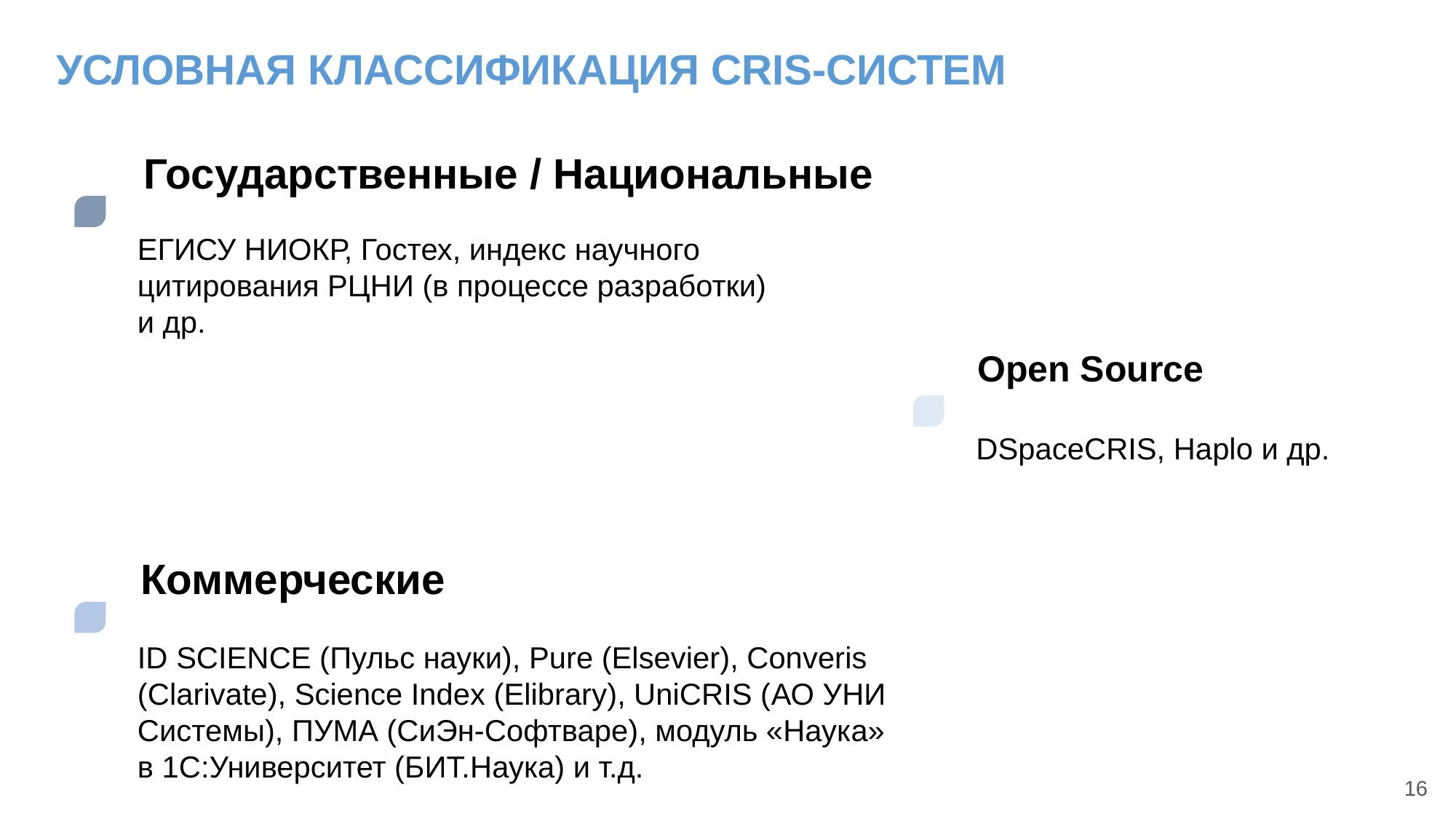

УСЛОВНАЯ КЛАССИФИКАЦИЯ CRIS-СИСТЕМ
Государственные / Национальные

ЕГИСУ НИОКР, Гостех, индекс научного цитирования РЦНИ (в процессе разработки) и др.
Open Source

DSpaceCRIS, Haplo и др.
Коммерческие

ID SCIENCE (Пульс науки), Pure (Elsevier), Converis (Clarivate), Science Index (Elibrary), UniCRIS (АО УНИ Системы), ПУМА (СиЭн-Софтваре), модуль «Наука»
в 1С:Университет (БИТ.Наука) и т.д.
16